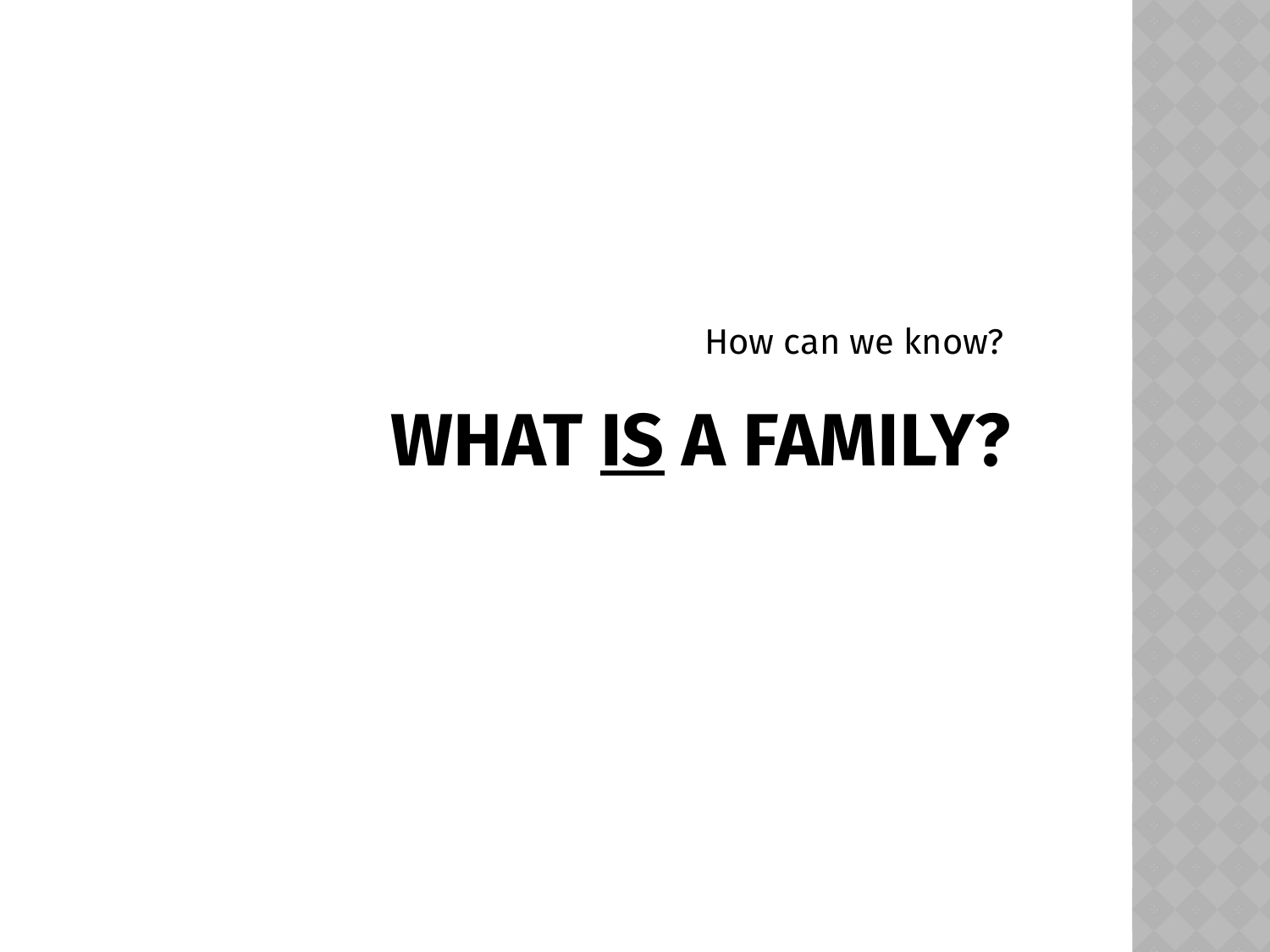

How can we know?
# What is a family?